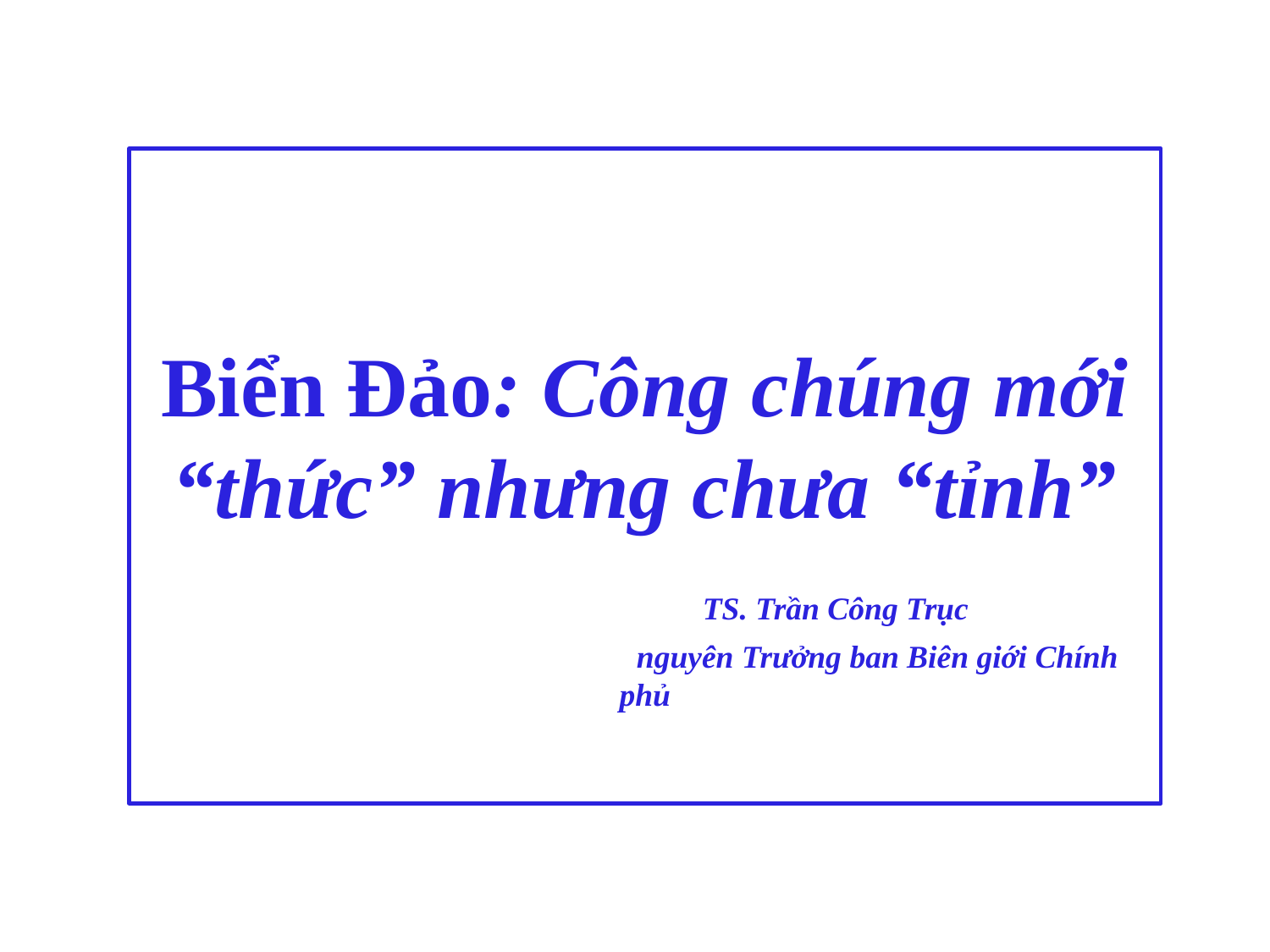

# Biển Đảo: Công chúng mới “thức” nhưng chưa “tỉnh” TS. Trần Công Trục nguyên Trưởng ban Biên giới Chính phủ